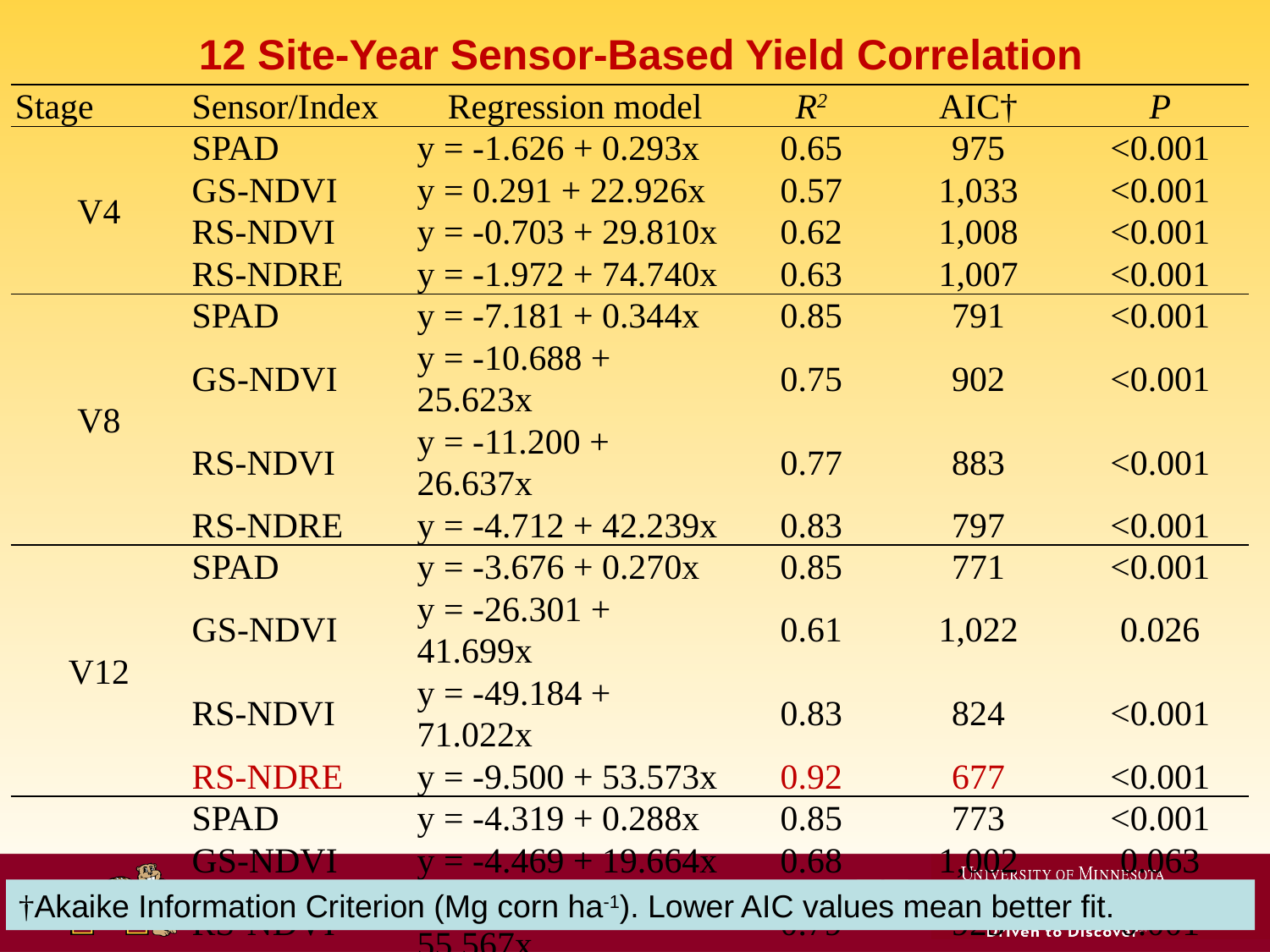

12 Site-Year Sensor-Based Yield Correlation
| Stage | Sensor/Index | Regression model | R2 | AIC† | P |
| --- | --- | --- | --- | --- | --- |
| V4 | SPAD | y = -1.626 + 0.293x | 0.65 | 975 | <0.001 |
|  | GS-NDVI | y = 0.291 + 22.926x | 0.57 | 1,033 | <0.001 |
|  | RS-NDVI | y = -0.703 + 29.810x | 0.62 | 1,008 | <0.001 |
|  | RS-NDRE | y = -1.972 + 74.740x | 0.63 | 1,007 | <0.001 |
| V8 | SPAD | y = -7.181 + 0.344x | 0.85 | 791 | <0.001 |
|  | GS-NDVI | y = -10.688 + 25.623x | 0.75 | 902 | <0.001 |
|  | RS-NDVI | y = -11.200 + 26.637x | 0.77 | 883 | <0.001 |
|  | RS-NDRE | y = -4.712 + 42.239x | 0.83 | 797 | <0.001 |
| V12 | SPAD | y = -3.676 + 0.270x | 0.85 | 771 | <0.001 |
|  | GS-NDVI | y = -26.301 + 41.699x | 0.61 | 1,022 | 0.026 |
|  | RS-NDVI | y = -49.184 + 71.022x | 0.83 | 824 | <0.001 |
|  | RS-NDRE | y = -9.500 + 53.573x | 0.92 | 677 | <0.001 |
| R1 | SPAD | y = -4.319 + 0.288x | 0.85 | 773 | <0.001 |
|  | GS-NDVI | y = -4.469 + 19.664x | 0.68 | 1,002 | 0.063 |
|  | RS-NDVI | y = -32.073 + 55.567x | 0.79 | 923 | 0.001 |
|  | RS-NDRE | y = -7.876 + 59.777x | 0.87 | 767 | <0.001 |
†Akaike Information Criterion (Mg corn ha-1). Lower AIC values mean better fit.